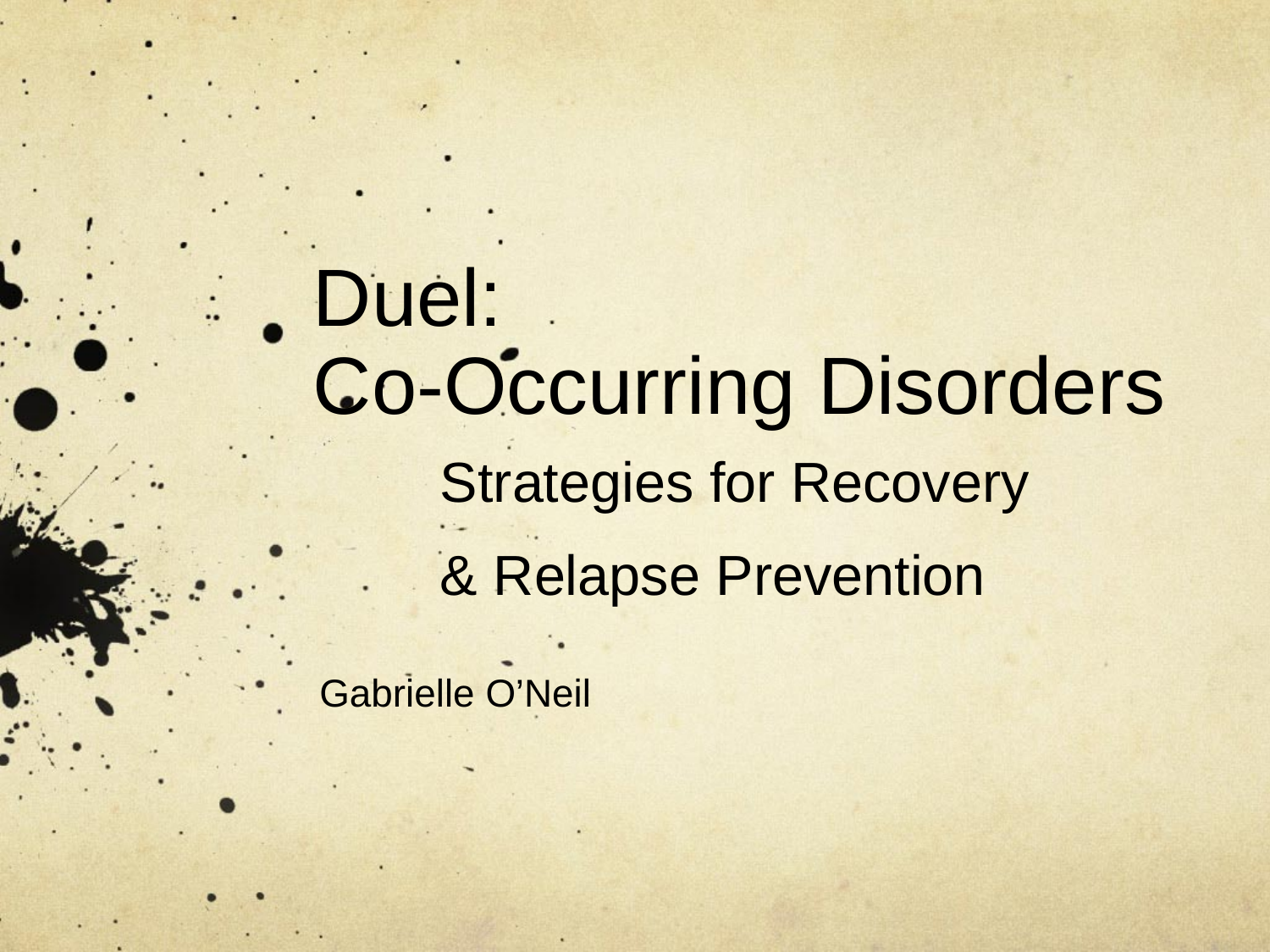

# Duel: Co-Occurring Disorders Strategies for Recovery & Relapse Prevention
Gabrielle O’Neil